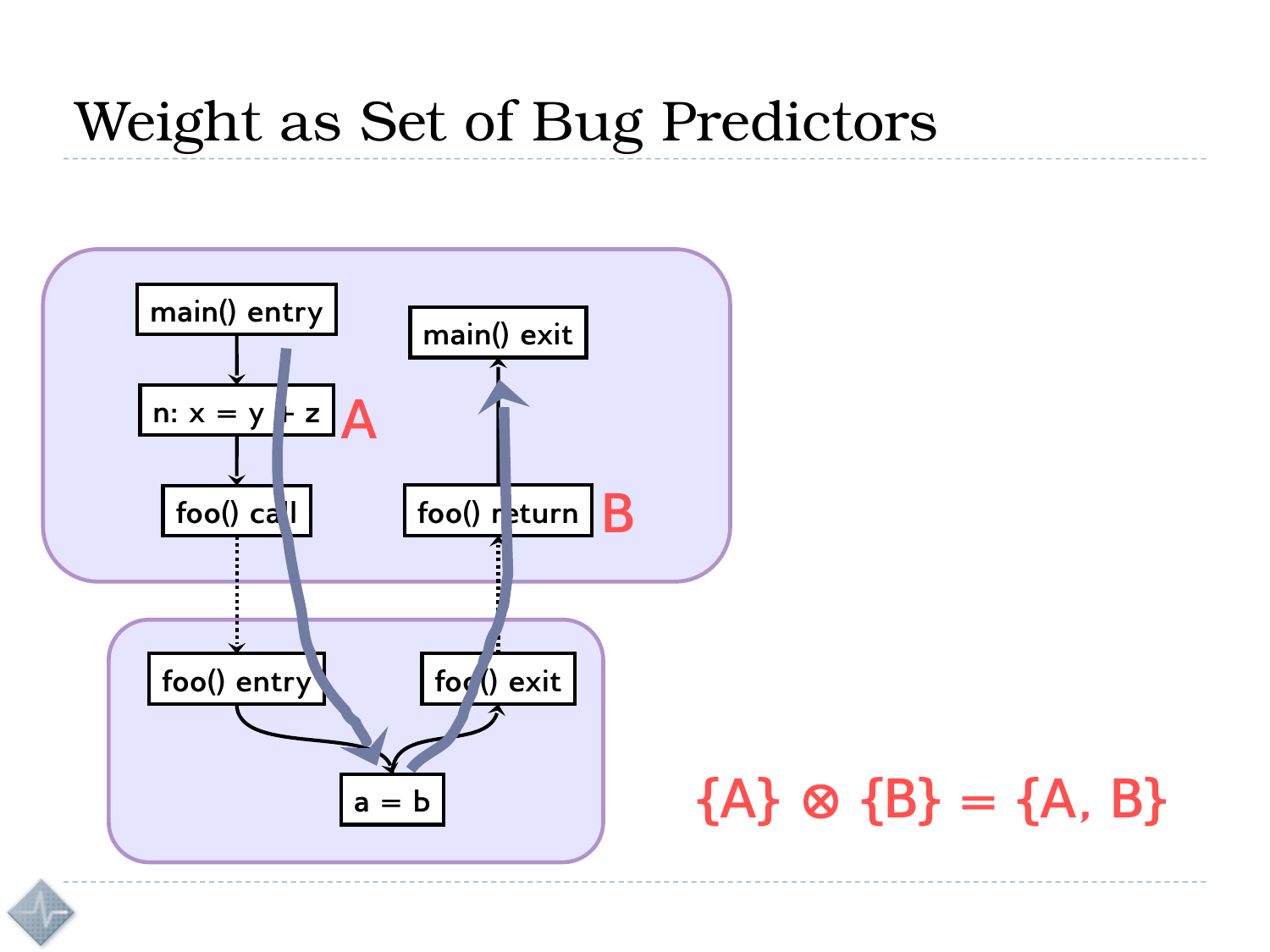

# Weight as Set of Bug Predictors

main() entry
main() exit

A

n: x = y + z
B
foo() return
foo() call

foo() entry
foo() exit
{A} ⊗ {B} = {A, B}
a = b